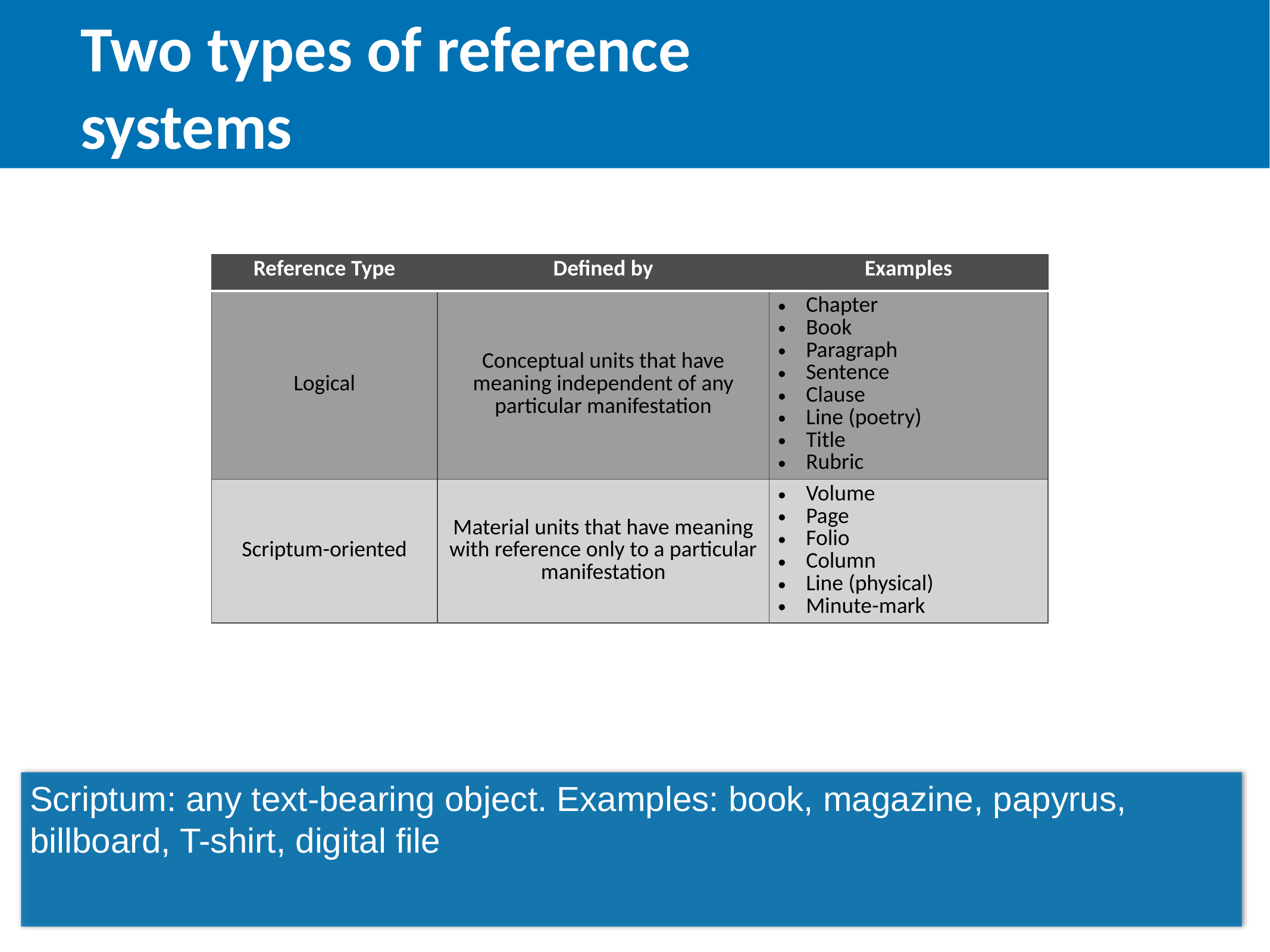

Two types of reference systems
| Reference Type | Defined by | Examples |
| --- | --- | --- |
| Logical | Conceptual units that have meaning independent of any particular manifestation | Chapter Book Paragraph Sentence Clause Line (poetry) Title Rubric |
| Scriptum-oriented | Material units that have meaning with reference only to a particular manifestation | Volume Page Folio Column Line (physical) Minute-mark |
Scriptum: any text-bearing object. Examples: book, magazine, papyrus, billboard, T-shirt, digital file